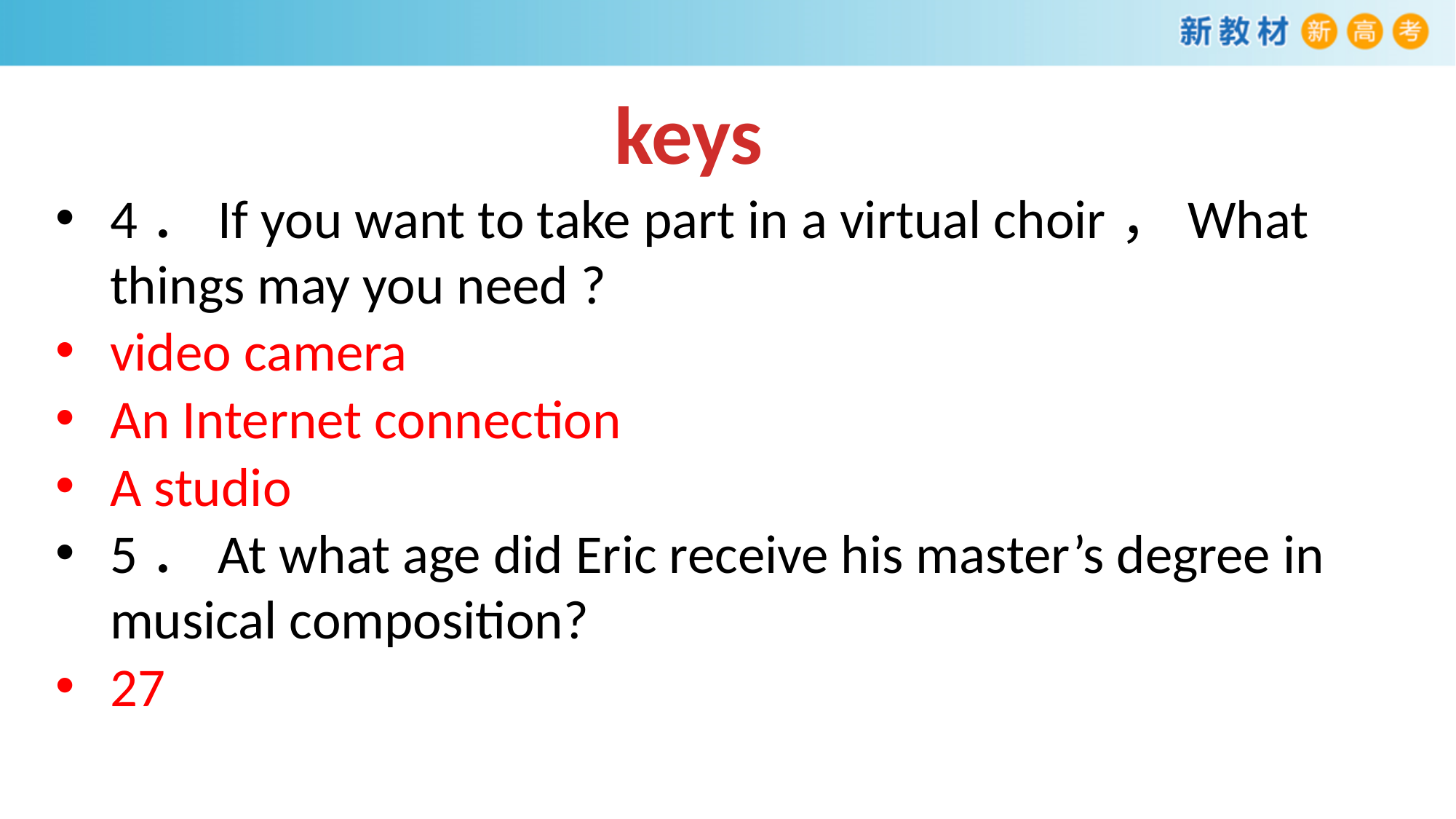

keys
4．If you want to take part in a virtual choir，What things may you need ?
video camera
An Internet connection
A studio
5．At what age did Eric receive his master’s degree in musical composition?
27